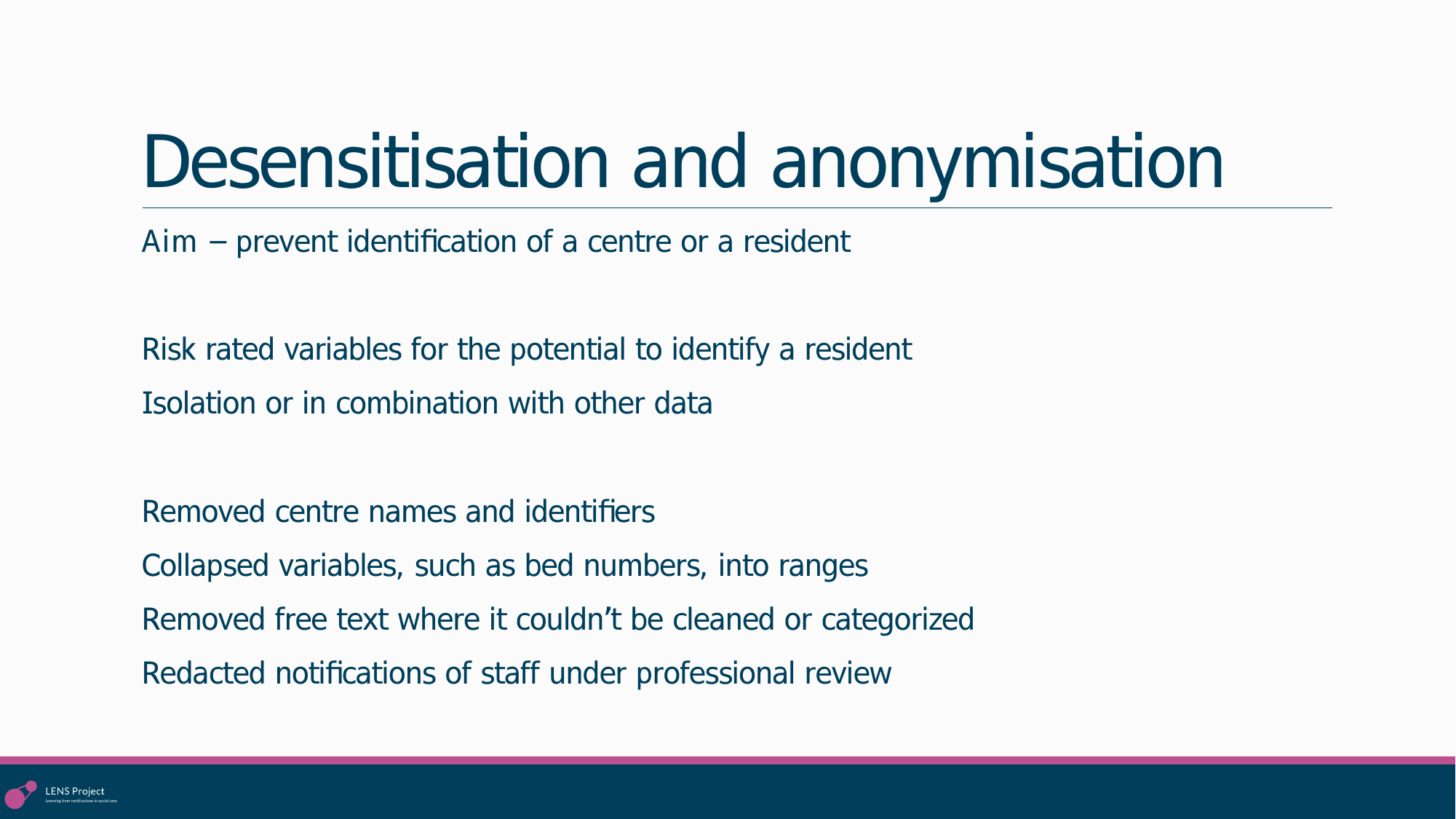

# Desensitisation and anonymisation
Aim – prevent identification of a centre or a resident

Risk rated variables for the potential to identify a resident
Isolation or in combination with other data

Removed centre names and identifiers
Collapsed variables, such as bed numbers, into ranges
Removed free text where it couldn’t be cleaned or categorized
Redacted notifications of staff under professional review